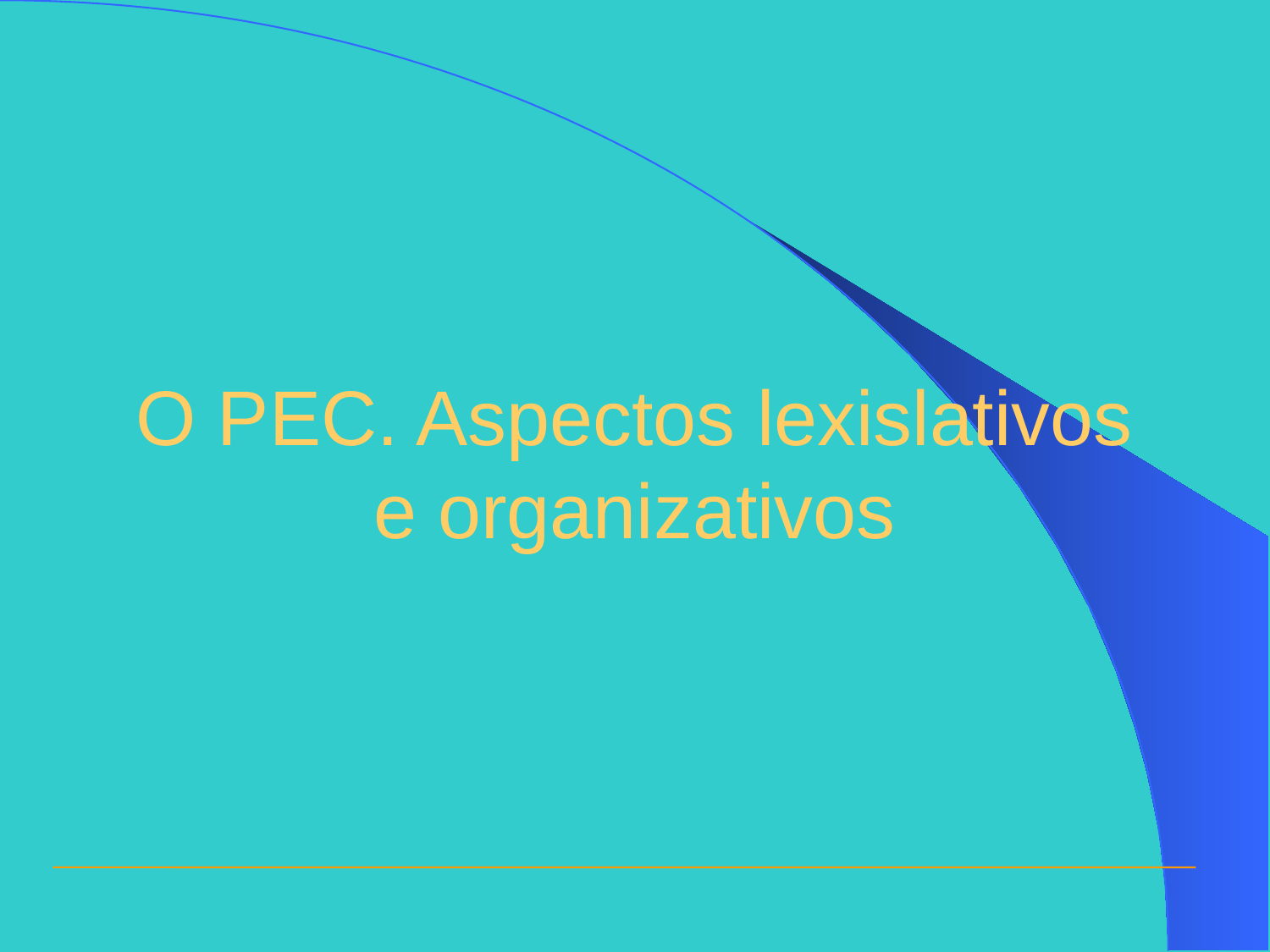

# O PEC. Aspectos lexislativos e organizativos